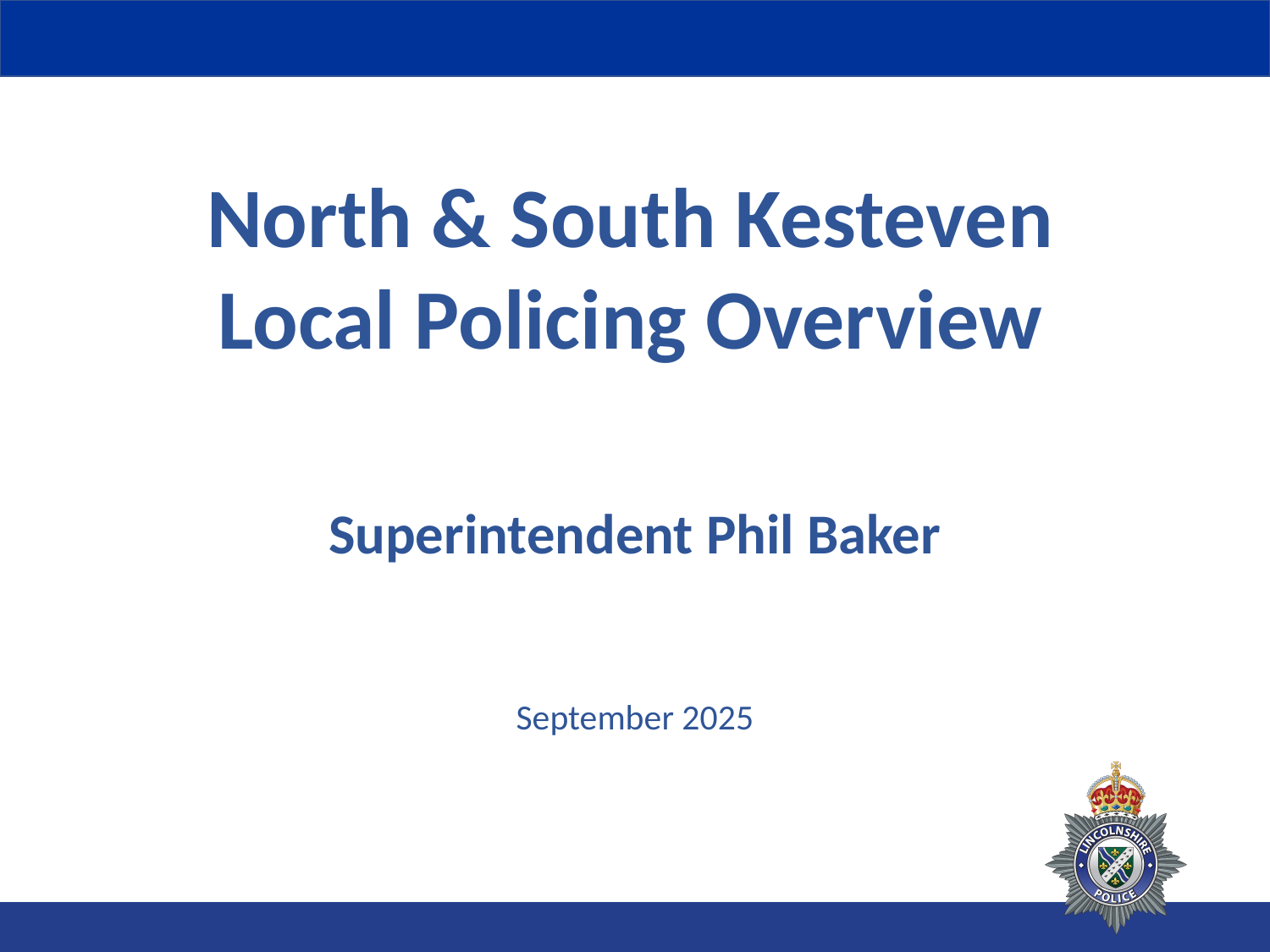

North & South Kesteven
Local Policing Overview
Superintendent Phil Baker
September 2025